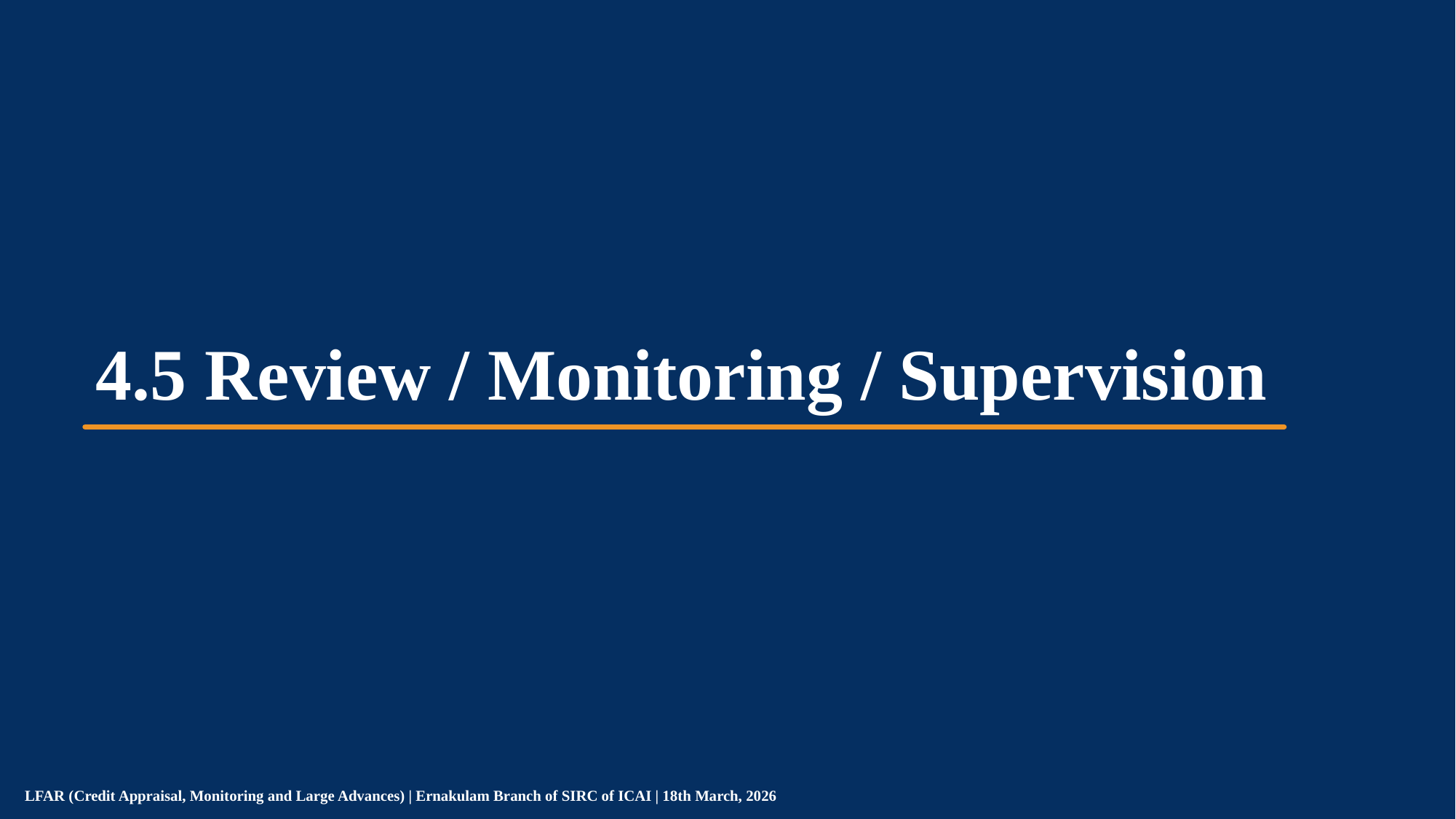

4.5 Review / Monitoring / Supervision
39
LFAR (Credit Appraisal, Monitoring and Large Advances) | Ernakulam Branch of SIRC of ICAI | 18th March, 2026